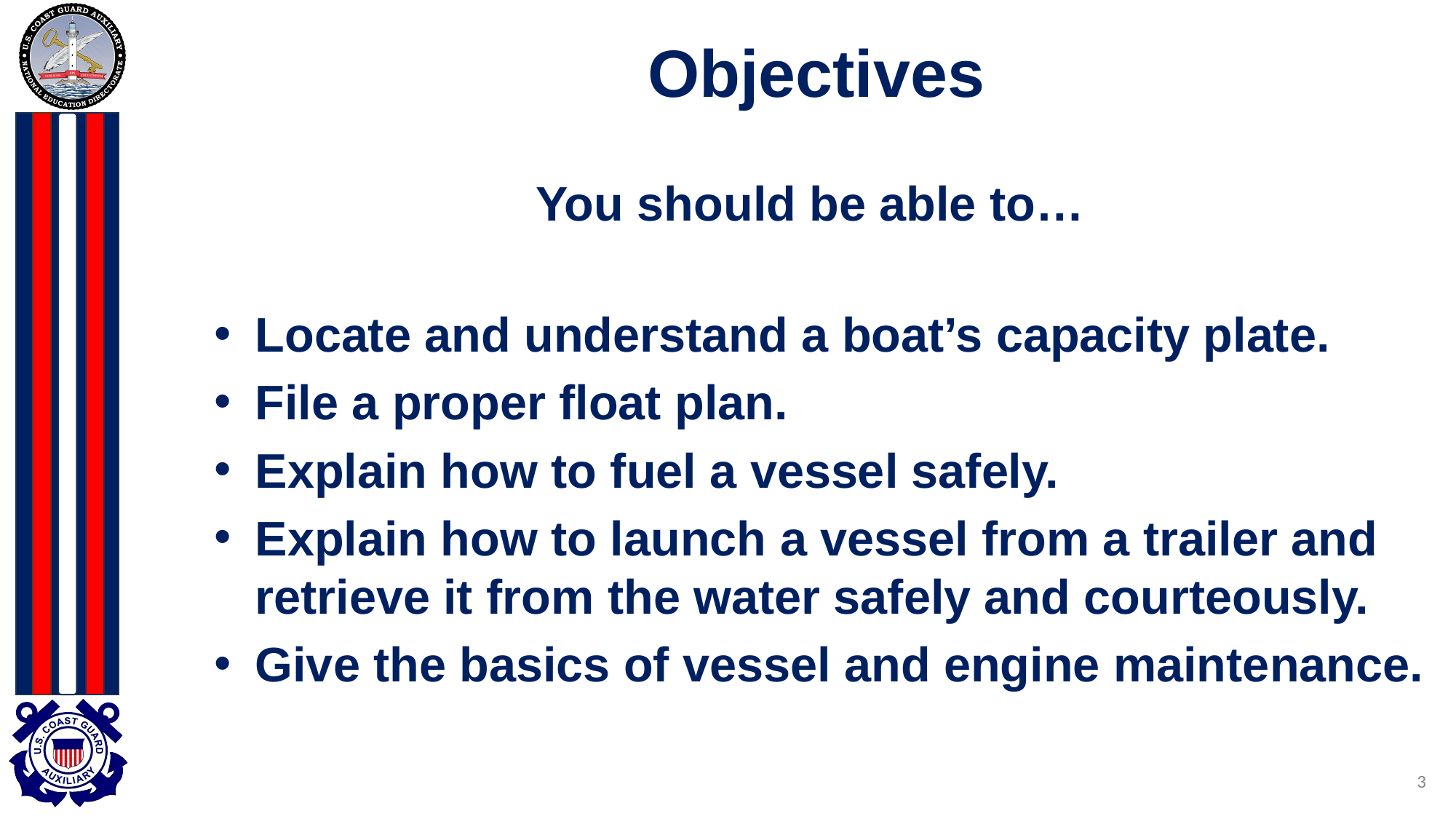

# Objectives
You should be able to…
Locate and understand a boat’s capacity plate.
File a proper float plan.
Explain how to fuel a vessel safely.
Explain how to launch a vessel from a trailer and retrieve it from the water safely and courteously.
Give the basics of vessel and engine maintenance.
3